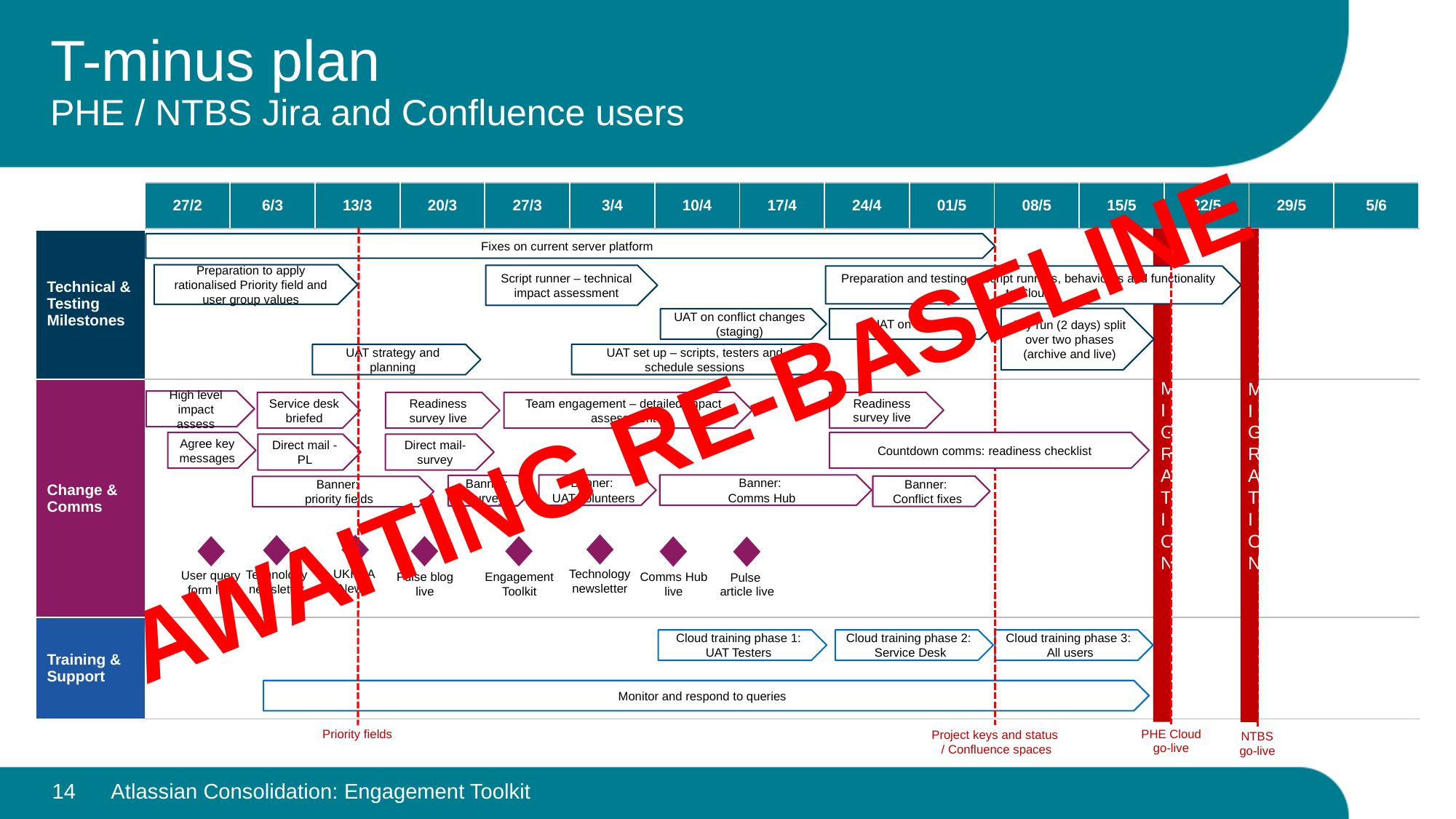

# T-minus plan PHE / NTBS Jira and Confluence users
|  | 27/2 | 6/3 | 13/3 | 20/3 | 27/3 | 3/4 | 10/4 | 17/4 | 24/4 | 01/5 | 08/5 | 15/5 | 22/5 | 29/5 | 5/6 |
| --- | --- | --- | --- | --- | --- | --- | --- | --- | --- | --- | --- | --- | --- | --- | --- |
| Technical & Testing Milestones |  |  |  |  |  |  |  |  |  |  |  |  |  |  |  |
| Change & Comms |  |  |  |  |  |  |  |  |  |  |  |  |  |  |  |
| Training & Support |  |  |  |  |  |  |  |  |  |  |  |  |  |  |  |
MIGRATION
MIGRATION
Fixes on current server platform
Preparation to apply rationalised Priority field and user group values
Script runner – technical impact assessment
Preparation and testing of script runners, behaviours and functionality to Cloud
Dry run (2 days) split over two phases (archive and live)
UAT on conflict changes (staging)
UAT on Cloud
UAT set up – scripts, testers and schedule sessions
UAT strategy and planning
AWAITING RE-BASELINE
High level impact assess
Readiness survey live
Service desk briefed
Readiness survey live
Team engagement – detailed impact assessment
Agree key messages
Countdown comms: readiness checklist
Direct mail - PL
Direct mail-survey
Banner:
UAT volunteers
Banner:
Comms Hub
Banner: survey
Banner:
Conflict fixes
Banner:
priority fields

Technology newsletter
UKHSA News
Technology newsletter
User query form live
Pulse blog live
Engagement Toolkit
Comms Hub live
Pulse
article live
Cloud training phase 2:
Service Desk
Cloud training phase 3:
All users
Cloud training phase 1: UAT Testers
Monitor and respond to queries
PHE Cloud
go-live
Priority fields
Project keys and status  / Confluence spaces
NTBS
go-live
14
Atlassian Consolidation: Engagement Toolkit